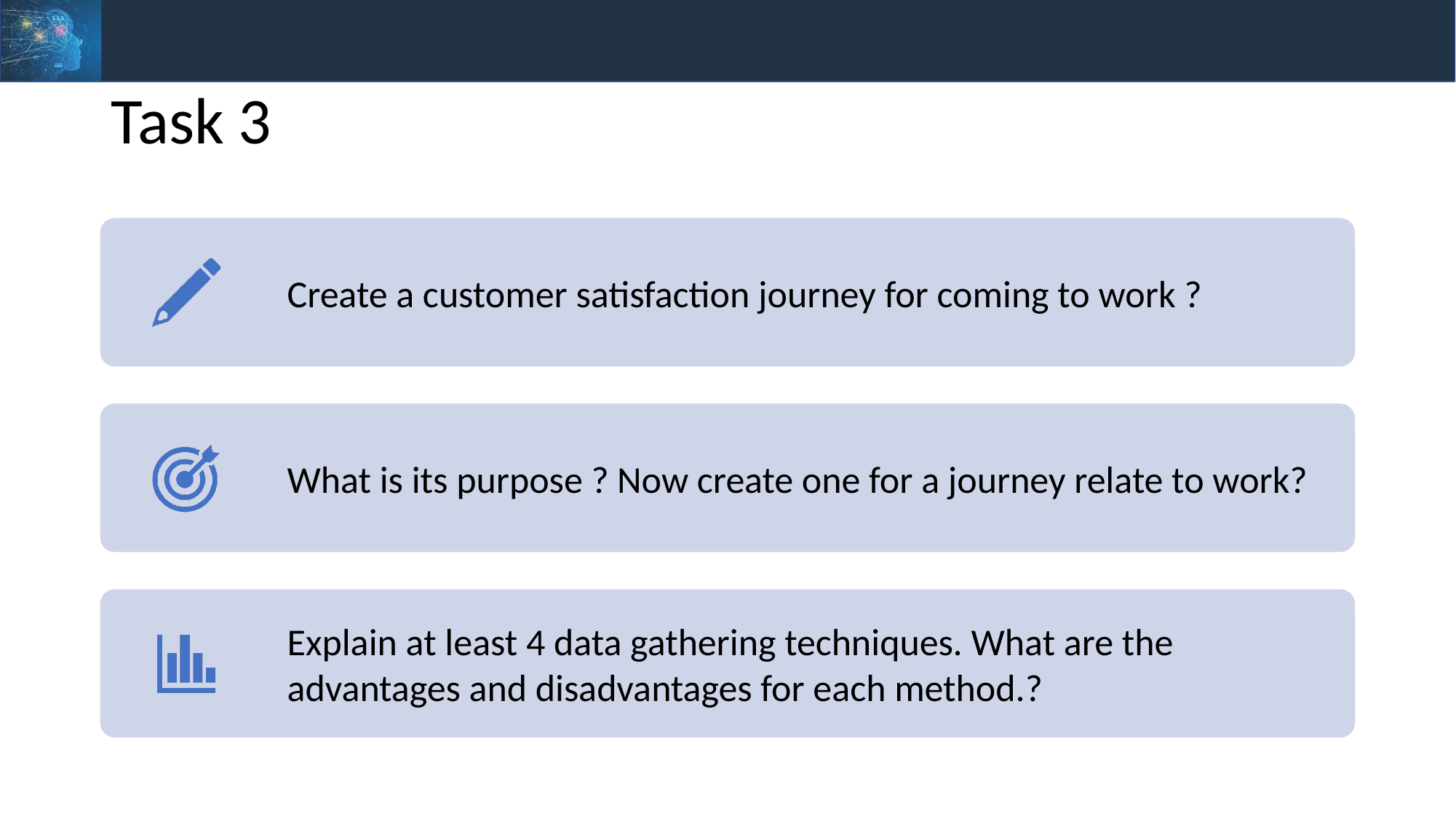

# Task 3
Create a customer satisfaction journey for coming to work ?
What is its purpose ? Now create one for a journey relate to work?
Explain at least 4 data gathering techniques. What are the advantages and disadvantages for each method.?